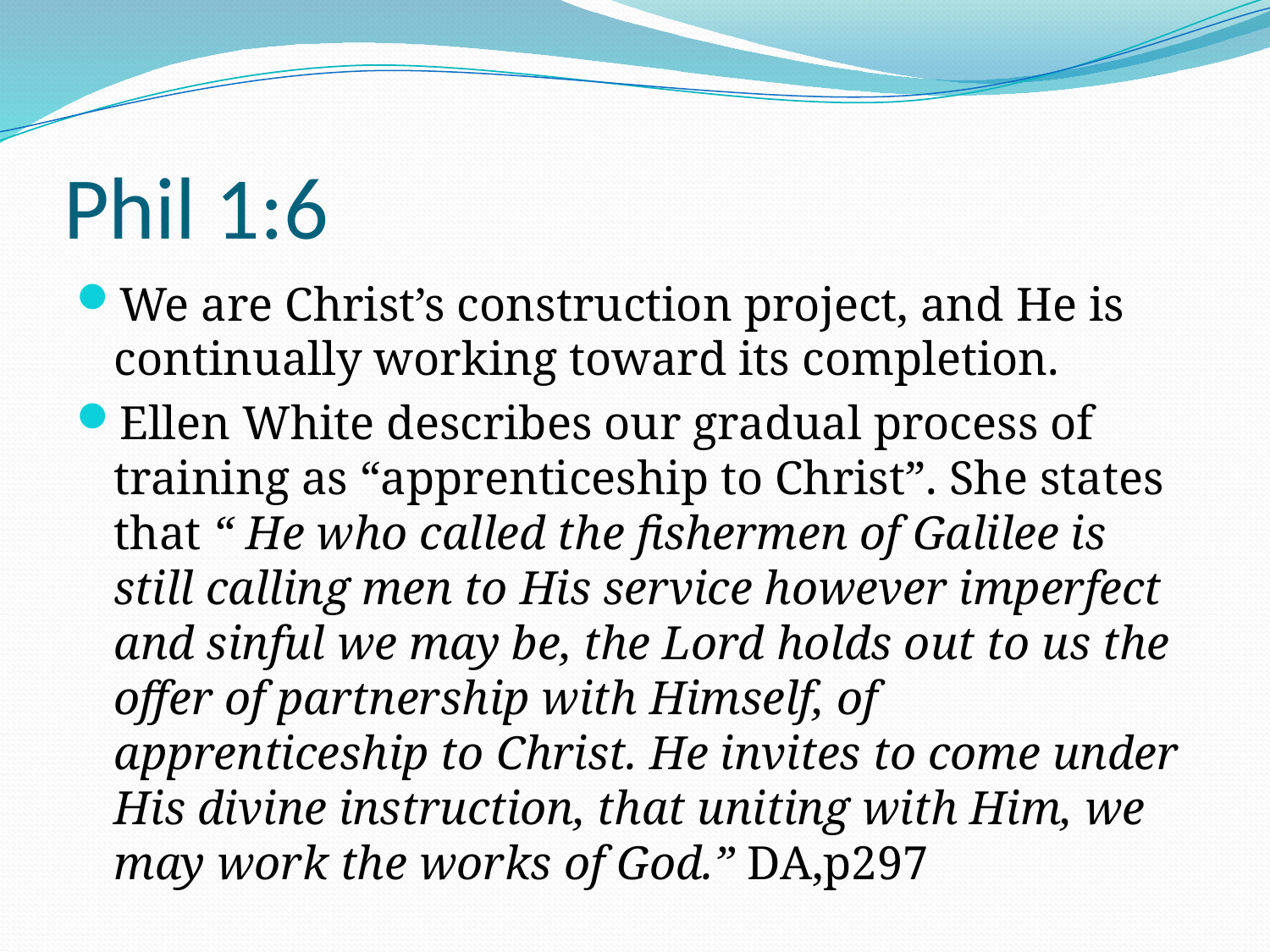

# Phil 1:6
We are Christ’s construction project, and He is continually working toward its completion.
Ellen White describes our gradual process of training as “apprenticeship to Christ”. She states that “ He who called the fishermen of Galilee is still calling men to His service however imperfect and sinful we may be, the Lord holds out to us the offer of partnership with Himself, of apprenticeship to Christ. He invites to come under His divine instruction, that uniting with Him, we may work the works of God.” DA,p297